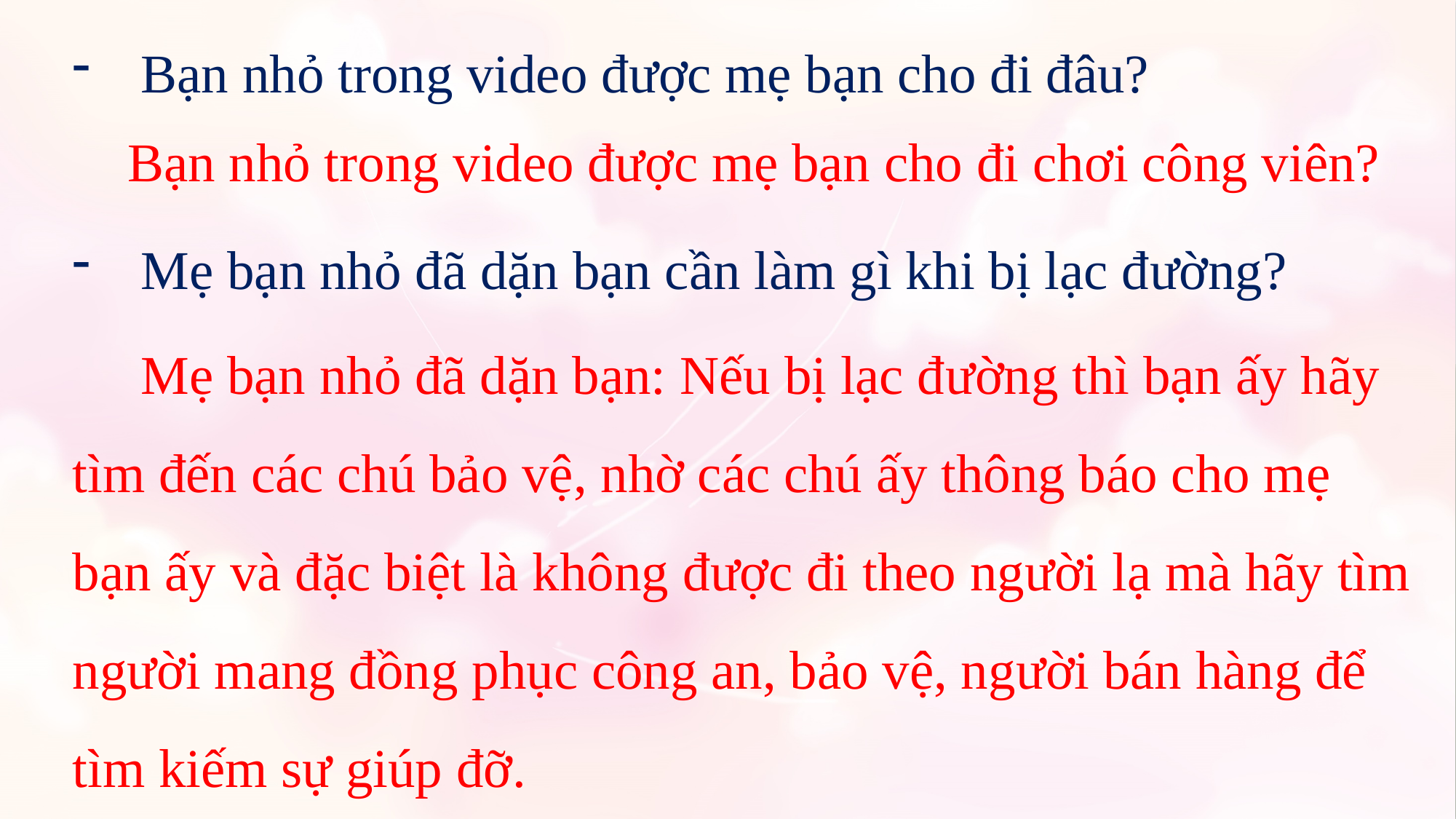

Bạn nhỏ trong video được mẹ bạn cho đi đâu?

Mẹ bạn nhỏ đã dặn bạn cần làm gì khi bị lạc đường?
     Bạn nhỏ trong video được mẹ bạn cho đi chơi công viên?
     Mẹ bạn nhỏ đã dặn bạn: Nếu bị lạc đường thì bạn ấy hãy tìm đến các chú bảo vệ, nhờ các chú ấy thông báo cho mẹ bạn ấy và đặc biệt là không được đi theo người lạ mà hãy tìm người mang đồng phục công an, bảo vệ, người bán hàng để tìm kiếm sự giúp đỡ.